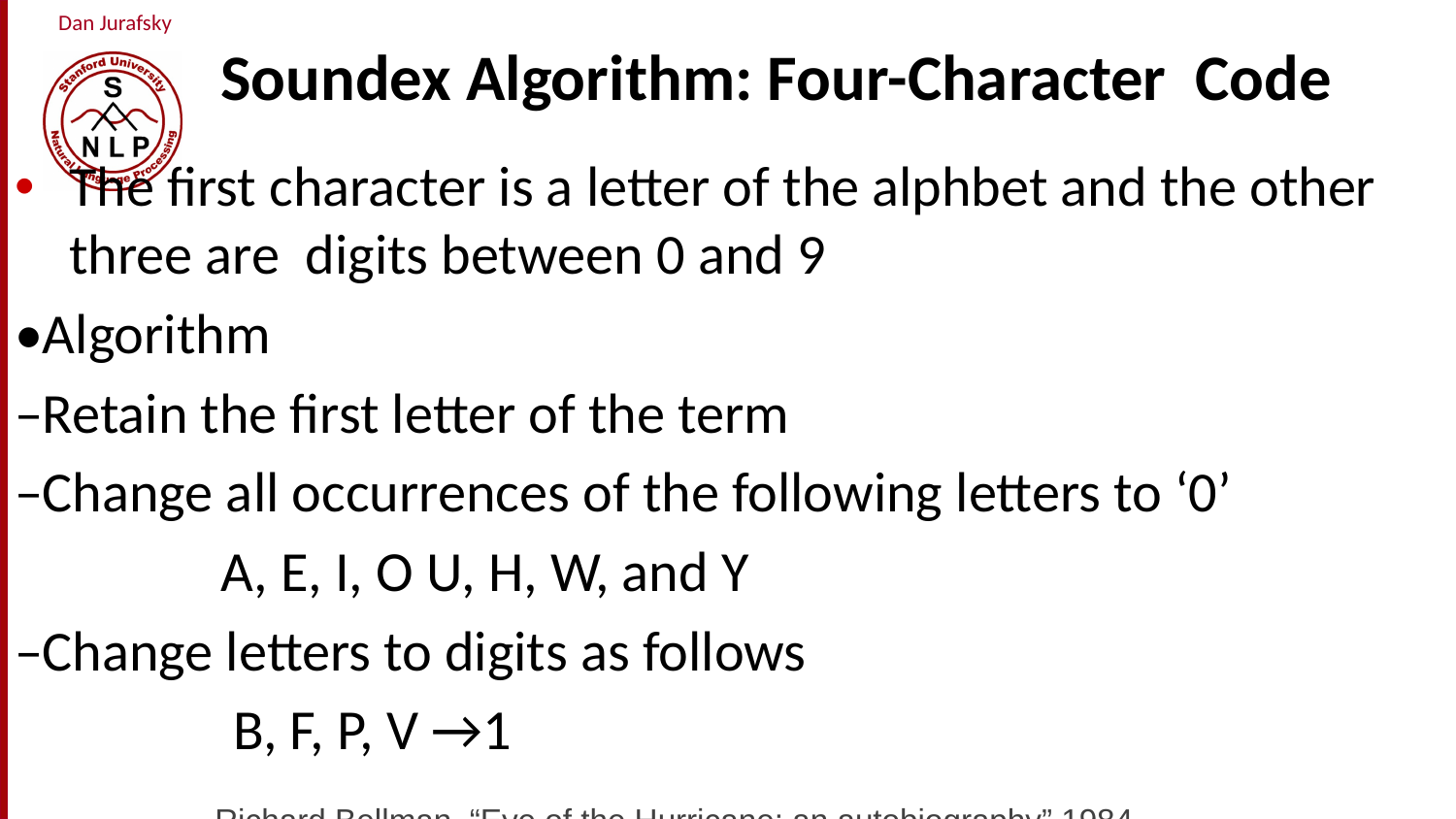

# Soundex Algorithm: Four-Character  Code
The first character is a letter of the alphbet and the other three are  digits between 0 and 9
•Algorithm
–Retain the first letter of the term
–Change all occurrences of the following letters to ‘0’
                A, E, I, O U, H, W, and Y
–Change letters to digits as follows
                 B, F, P, V →1

		Richard Bellman, “Eye of the Hurricane: an autobiography” 1984.